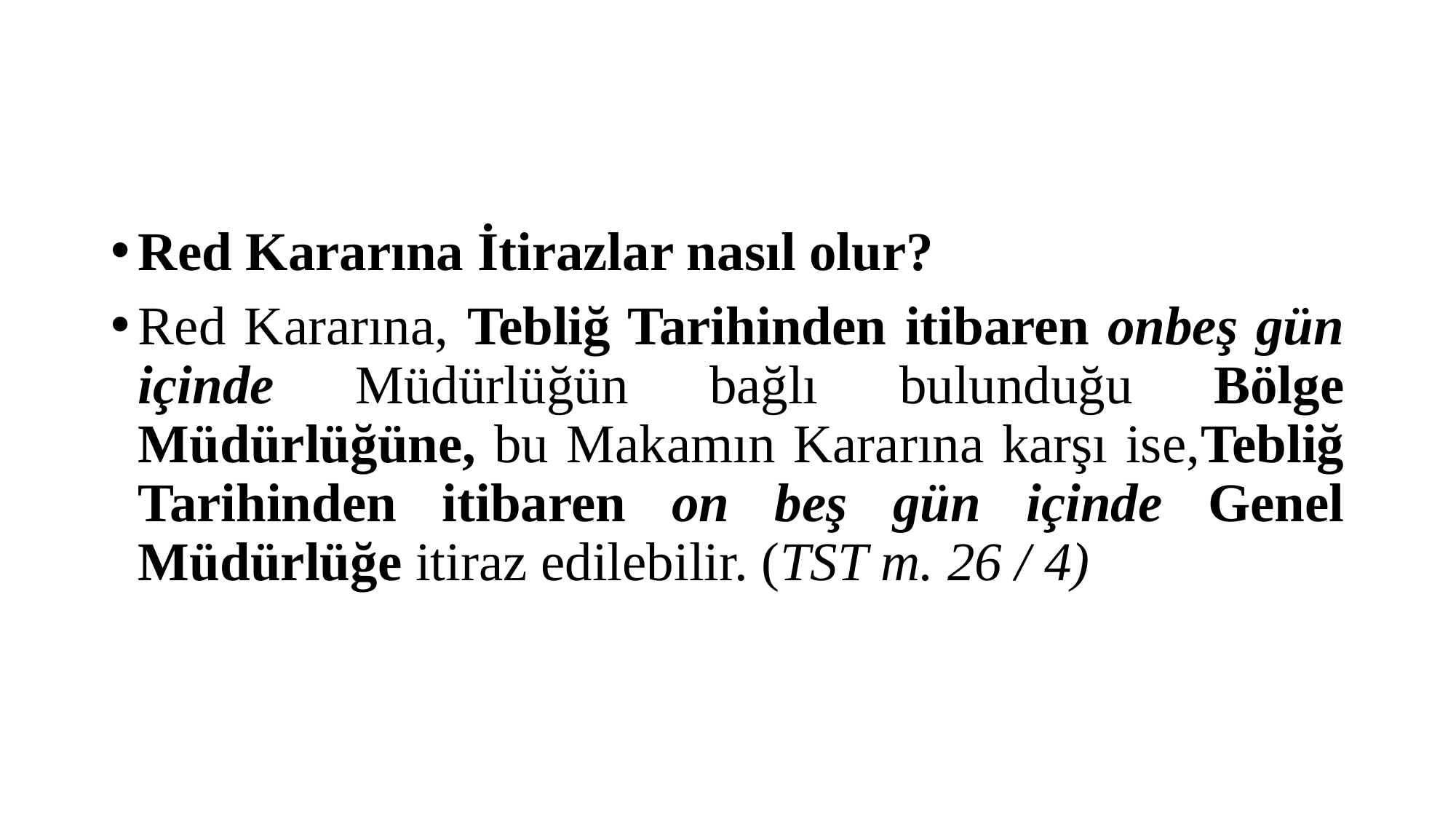

#
Red Kararına İtirazlar nasıl olur?
Red Kararına, Tebliğ Tarihinden itibaren onbeş gün içinde Müdürlüğün bağlı bulunduğu Bölge Müdürlüğüne, bu Makamın Kararına karşı ise,Tebliğ Tarihinden itibaren on beş gün içinde Genel Müdürlüğe itiraz edilebilir. (TST m. 26 / 4)